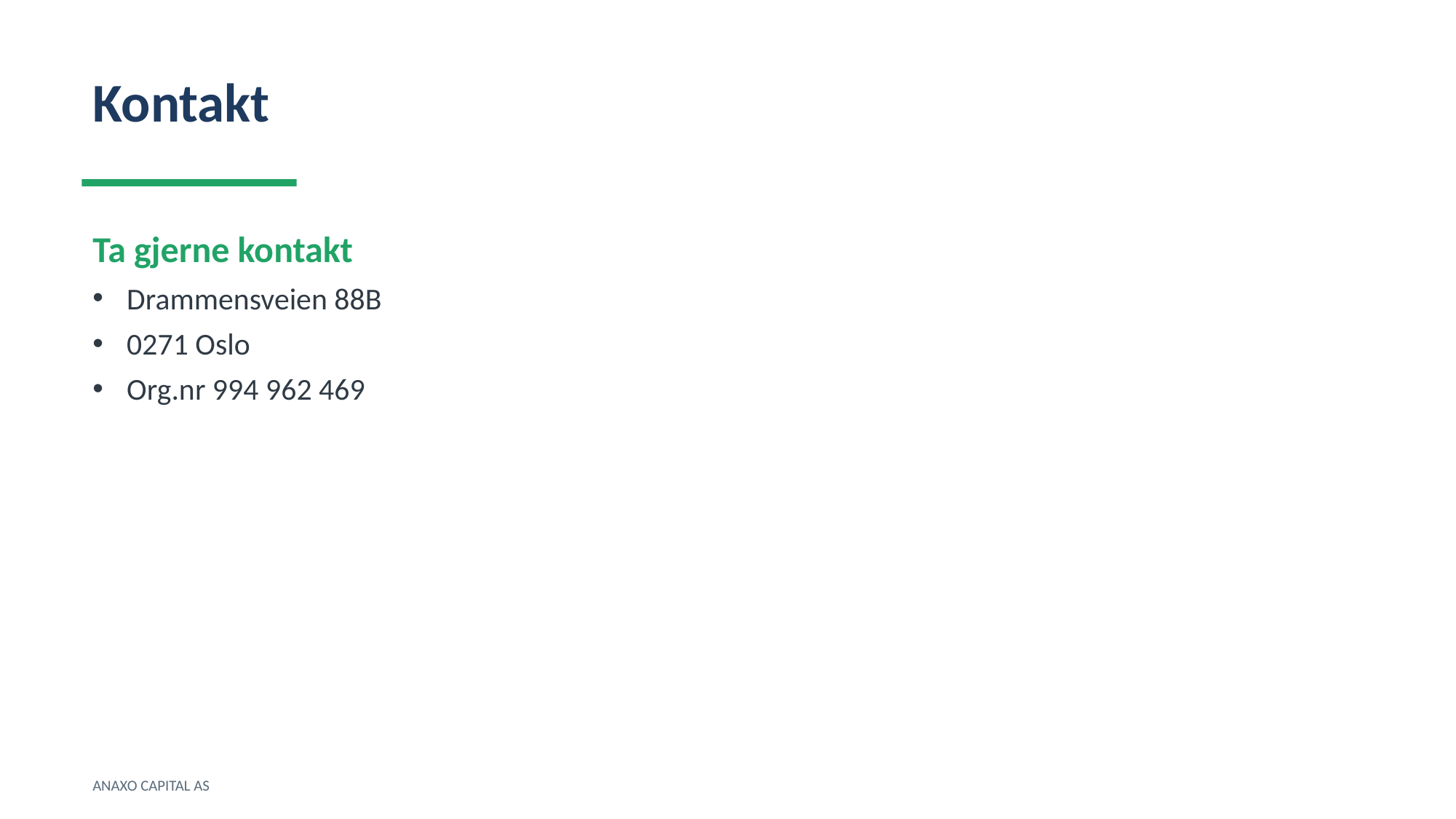

Kontakt

Ta gjerne kontakt
Drammensveien 88B
0271 Oslo
Org.nr 994 962 469
ANAXO CAPITAL AS